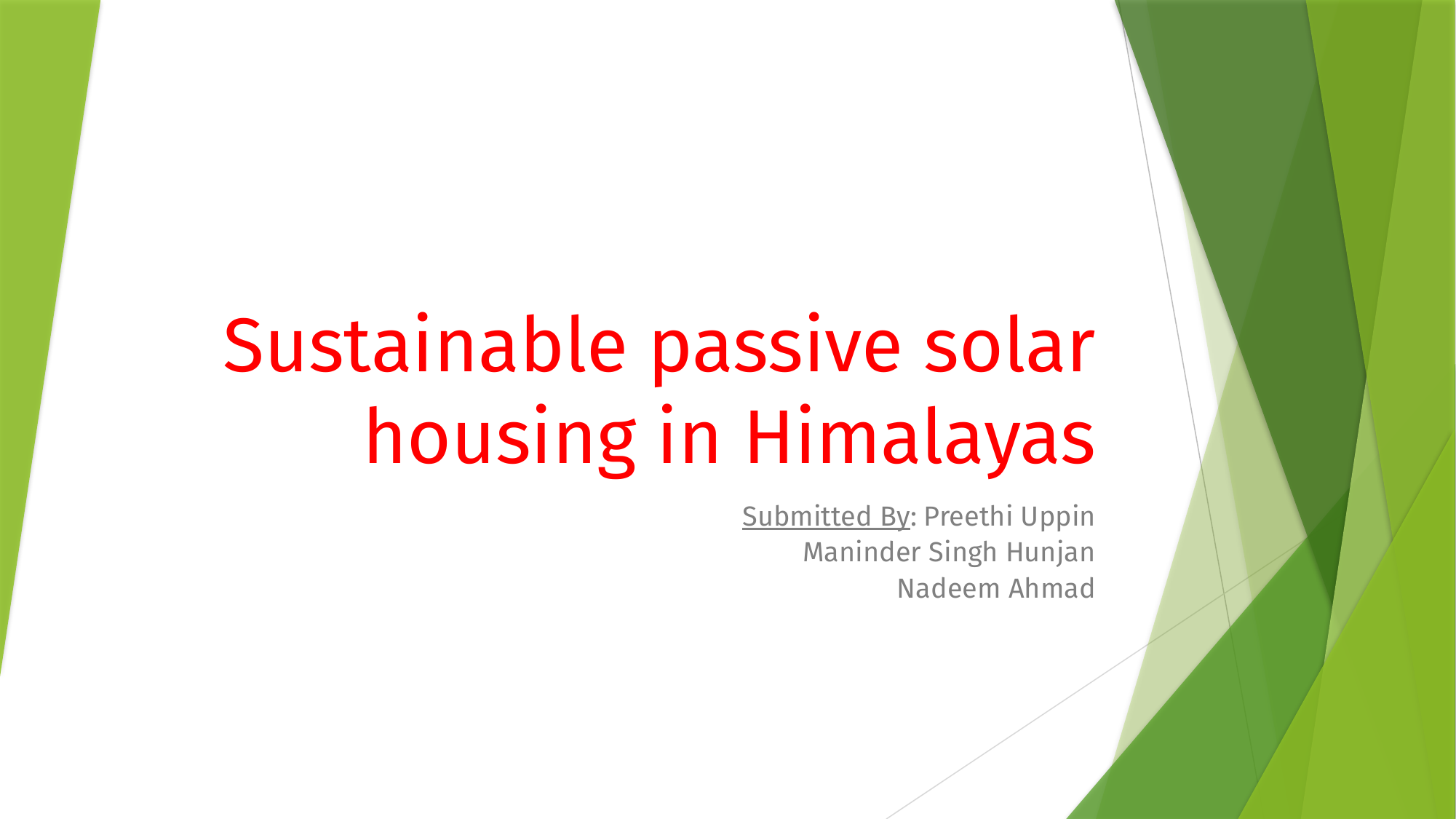

# Sustainable passive solar housing in Himalayas

Submitted By: Preethi Uppin
Maninder Singh Hunjan
Nadeem Ahmad